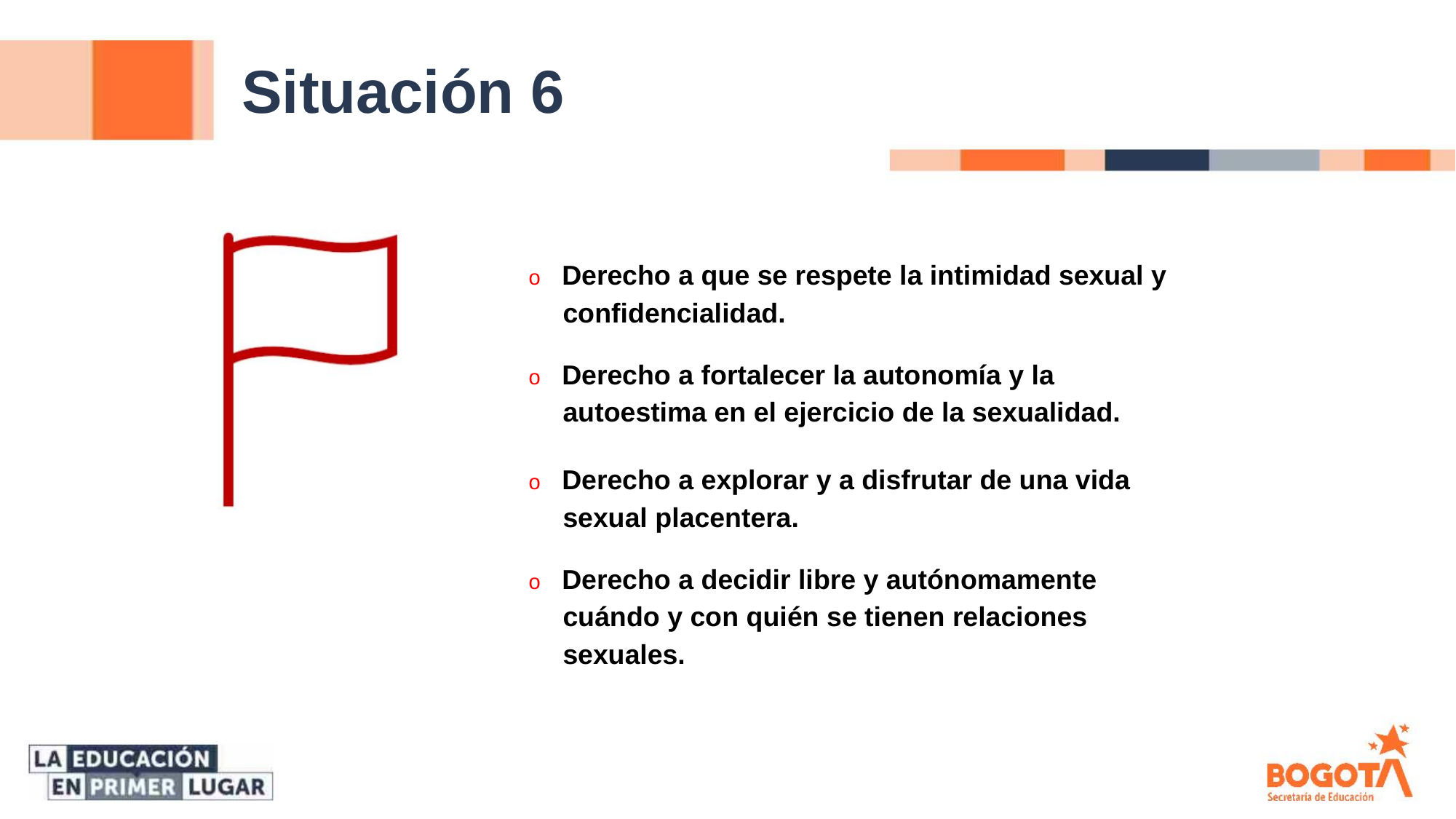

Situación 6
o Derecho a que se respete la intimidad sexual y
confidencialidad.
o Derecho a fortalecer la autonomía y la
autoestima en el ejercicio de la sexualidad.
o Derecho a explorar y a disfrutar de una vida
sexual placentera.
o Derecho a decidir libre y autónomamente
cuándo y con quién se tienen relaciones
sexuales.